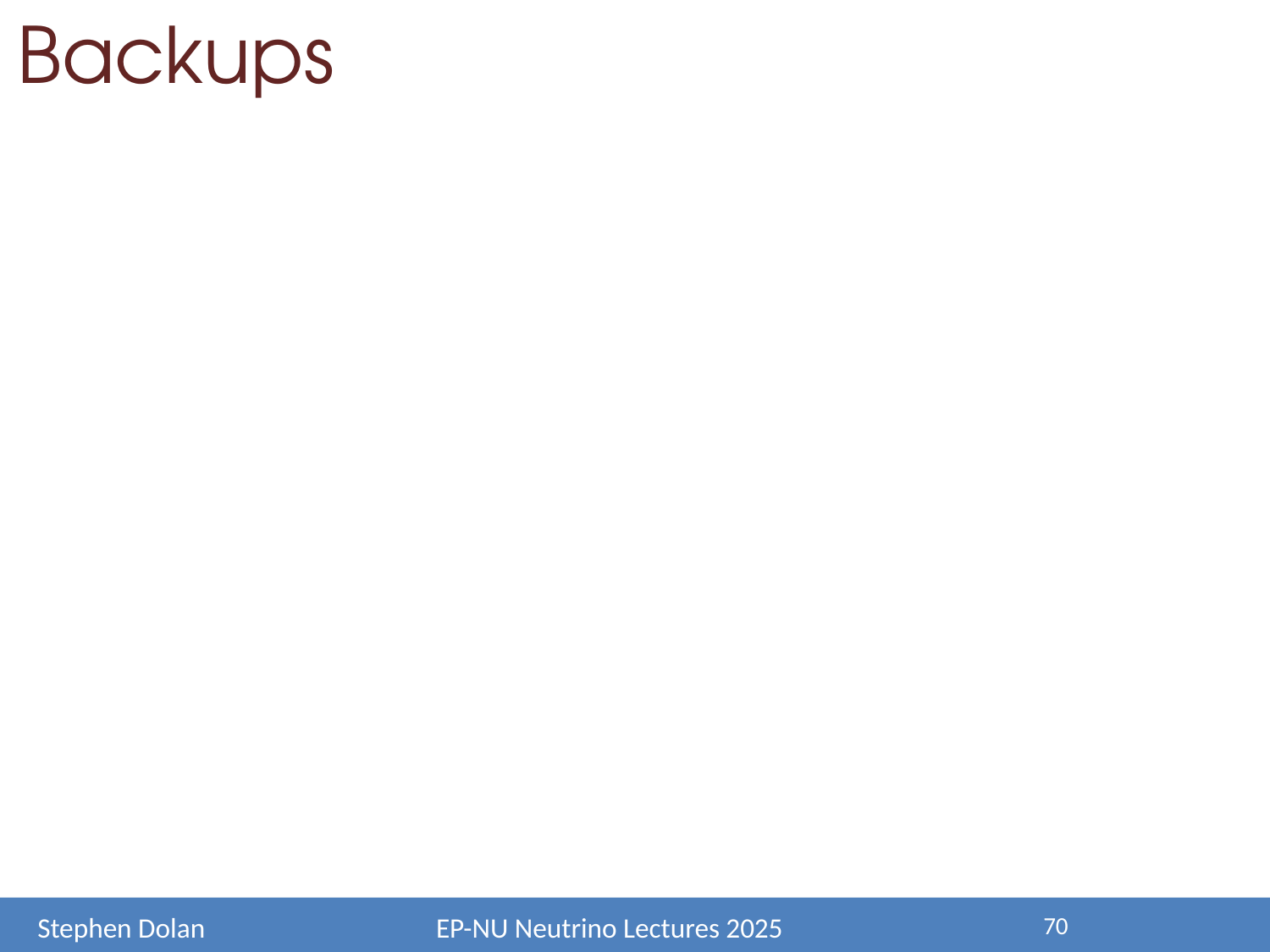

Backups
70
Stephen Dolan
EP-NU Neutrino Lectures 2025